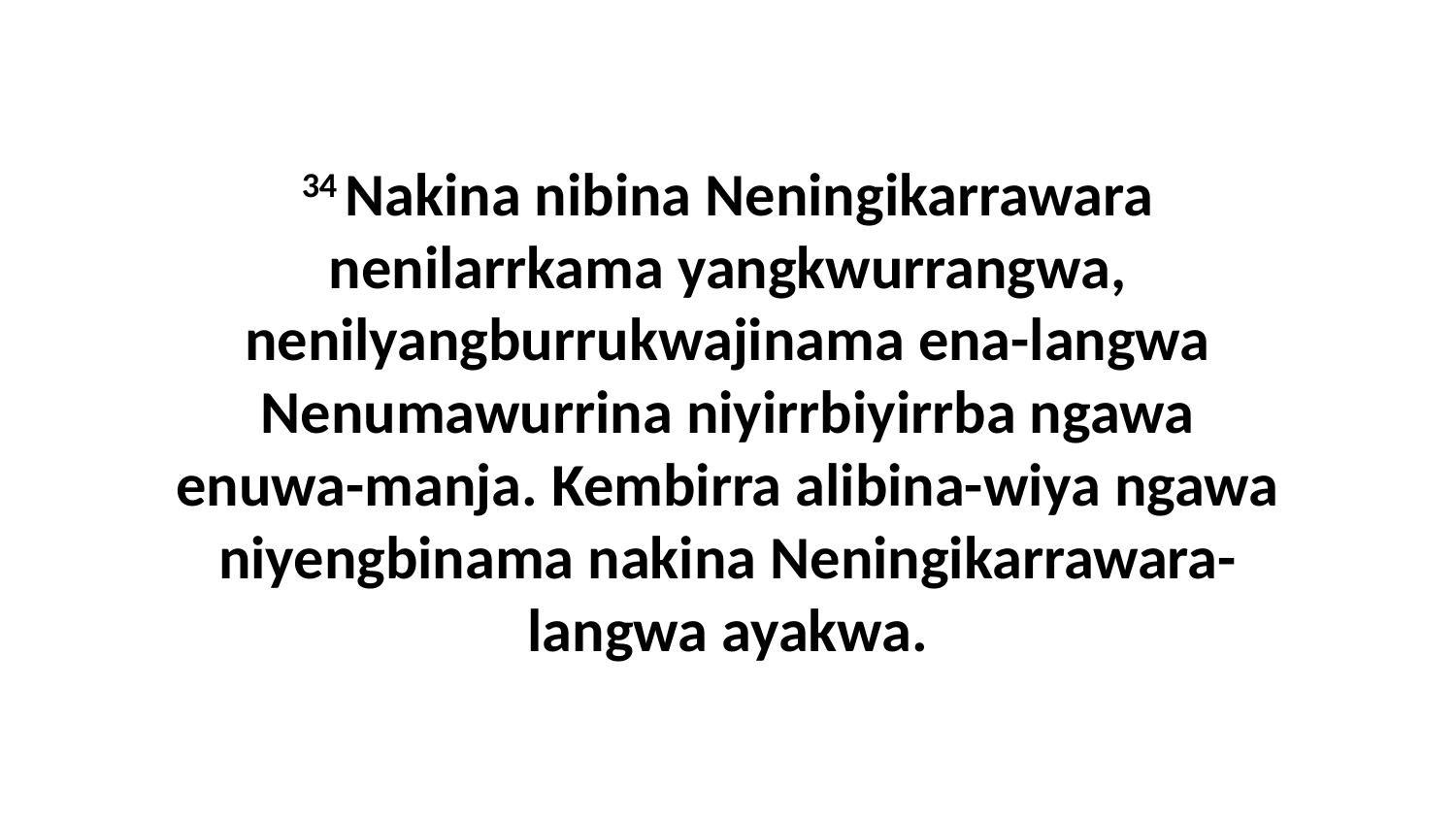

34 Nakina nibina Neningikarrawara nenilarrkama yangkwurrangwa, nenilyangburrukwajinama ena-langwa Nenumawurrina niyirrbiyirrba ngawa enuwa-manja. Kembirra alibina-wiya ngawa niyengbinama nakina Neningikarrawara-langwa ayakwa.